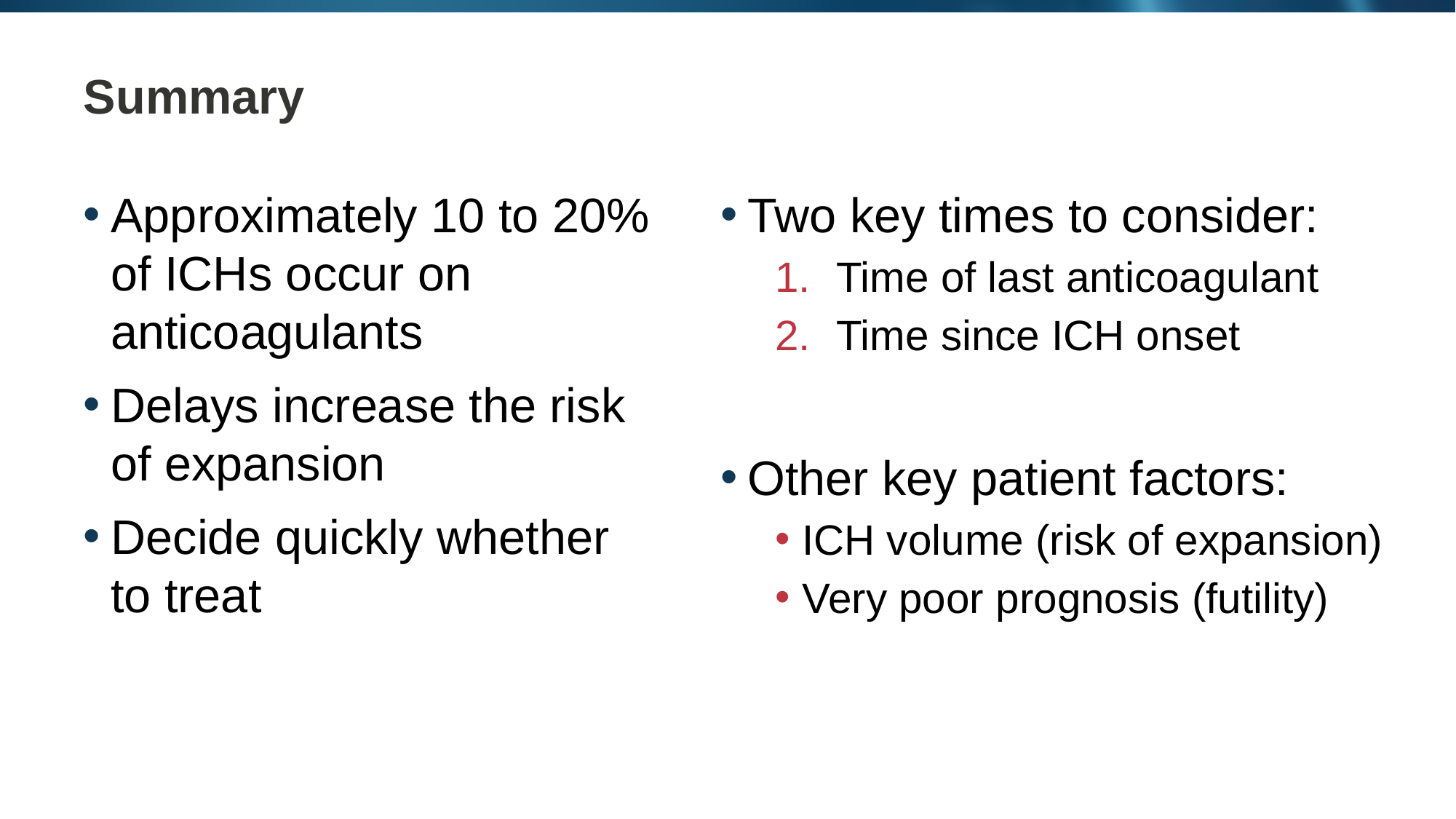

# Summary
Approximately 10 to 20% of ICHs occur on anticoagulants
Delays increase the risk of expansion
Decide quickly whether to treat
Two key times to consider:
Time of last anticoagulant
Time since ICH onset

Other key patient factors:
ICH volume (risk of expansion)
Very poor prognosis (futility)